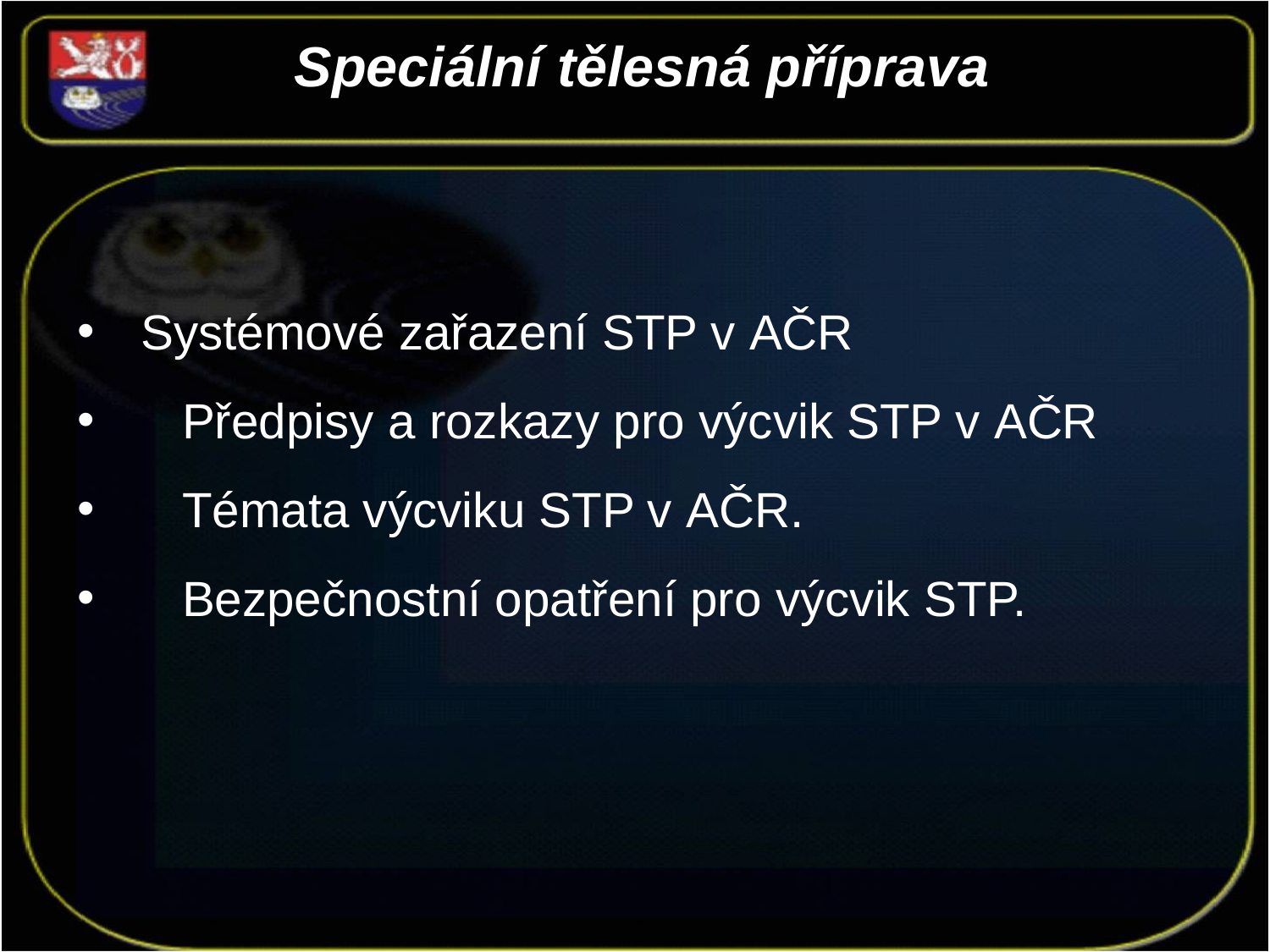

Speciální tělesná příprava

Systémové zařazení STP v AČR
   Předpisy a rozkazy pro výcvik STP v AČR
   Témata výcviku STP v AČR.
   Bezpečnostní opatření pro výcvik STP.